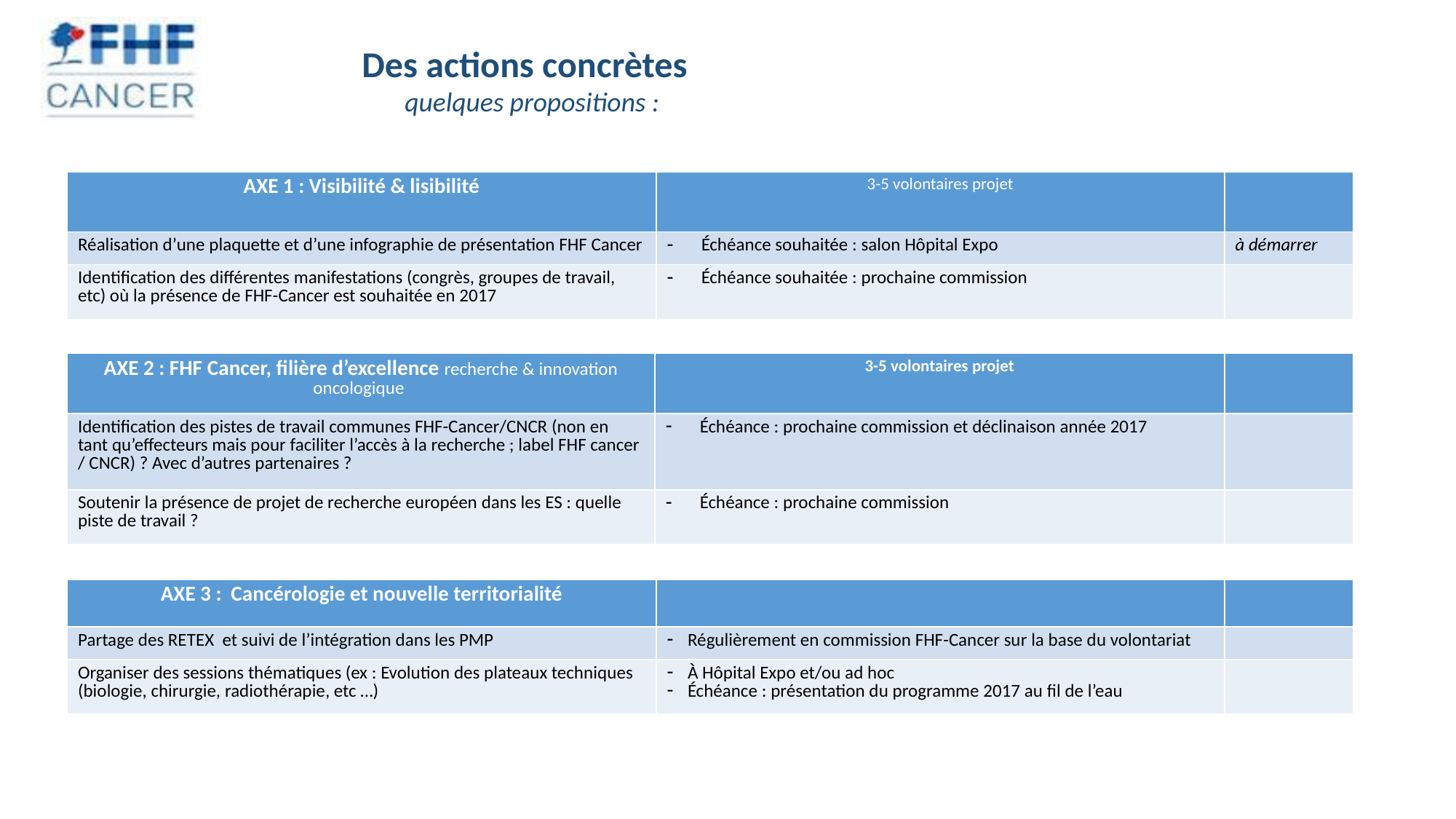

Des actions concrètes
 quelques propositions :

| AXE 1 : Visibilité & lisibilité | 3-5 volontaires projet |  |
| --- | --- | --- |
| Réalisation d’une plaquette et d’une infographie de présentation FHF Cancer | Échéance souhaitée : salon Hôpital Expo | à démarrer |
| Identification des différentes manifestations (congrès, groupes de travail, etc) où la présence de FHF-Cancer est souhaitée en 2017 | Échéance souhaitée : prochaine commission |  |
| AXE 2 : FHF Cancer, filière d’excellence recherche & innovation oncologique | 3-5 volontaires projet |  |
| --- | --- | --- |
| Identification des pistes de travail communes FHF-Cancer/CNCR (non en tant qu’effecteurs mais pour faciliter l’accès à la recherche ; label FHF cancer / CNCR) ? Avec d’autres partenaires ? | Échéance : prochaine commission et déclinaison année 2017 |  |
| Soutenir la présence de projet de recherche européen dans les ES : quelle piste de travail ? | Échéance : prochaine commission |  |
| AXE 3 : Cancérologie et nouvelle territorialité |  |  |
| --- | --- | --- |
| Partage des RETEX et suivi de l’intégration dans les PMP | Régulièrement en commission FHF-Cancer sur la base du volontariat |  |
| Organiser des sessions thématiques (ex : Evolution des plateaux techniques (biologie, chirurgie, radiothérapie, etc …) | À Hôpital Expo et/ou ad hoc Échéance : présentation du programme 2017 au fil de l’eau |  |